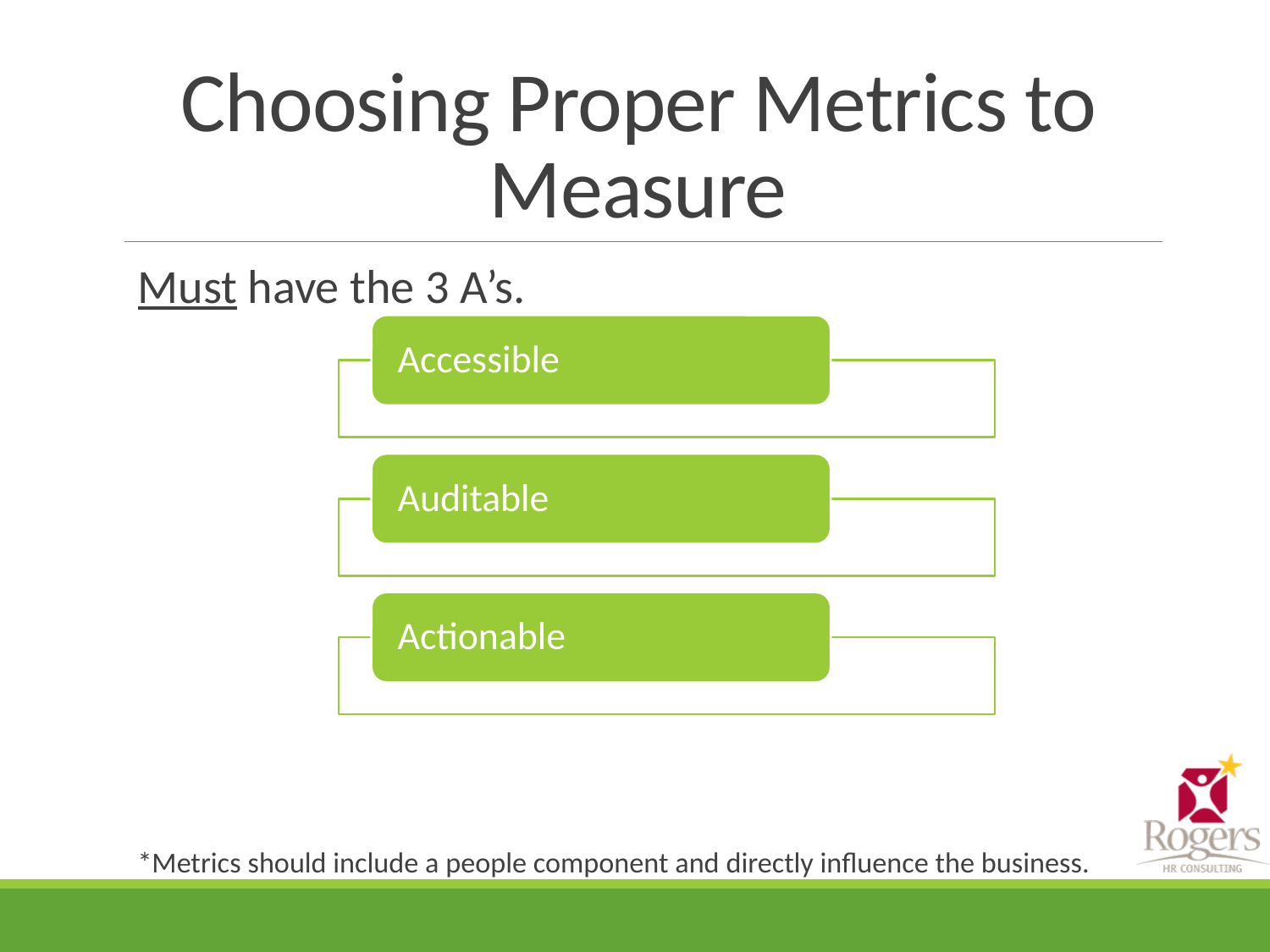

# Choosing Proper Metrics to Measure

Must have the 3 A’s.

*Metrics should include a people component and directly influence the business.

Accessible
Auditable
Actionable